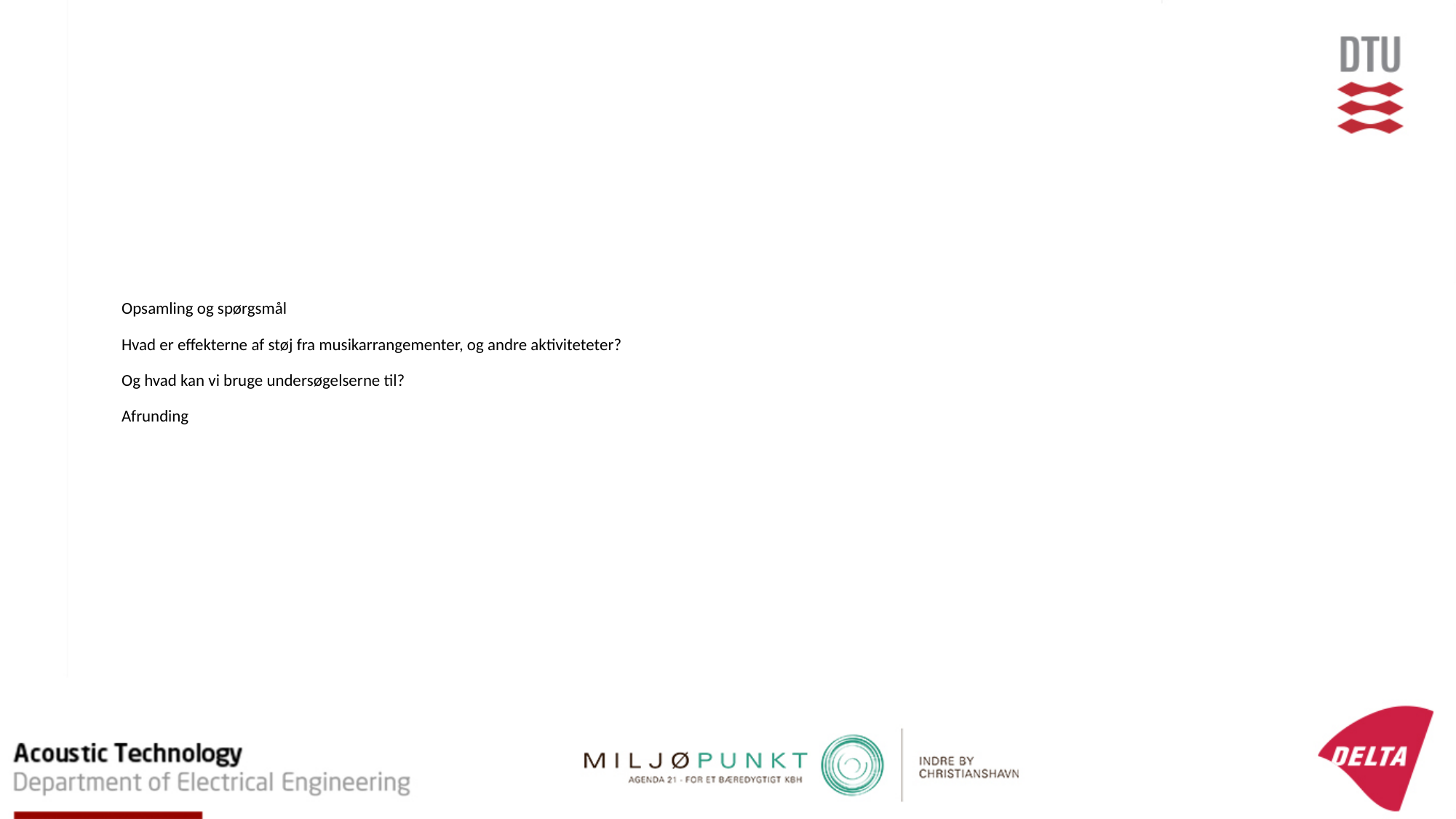

# Opsamling og spørgsmål Hvad er effekterne af støj fra musikarrangementer, og andre aktiviteteter? Og hvad kan vi bruge undersøgelserne til? Afrunding